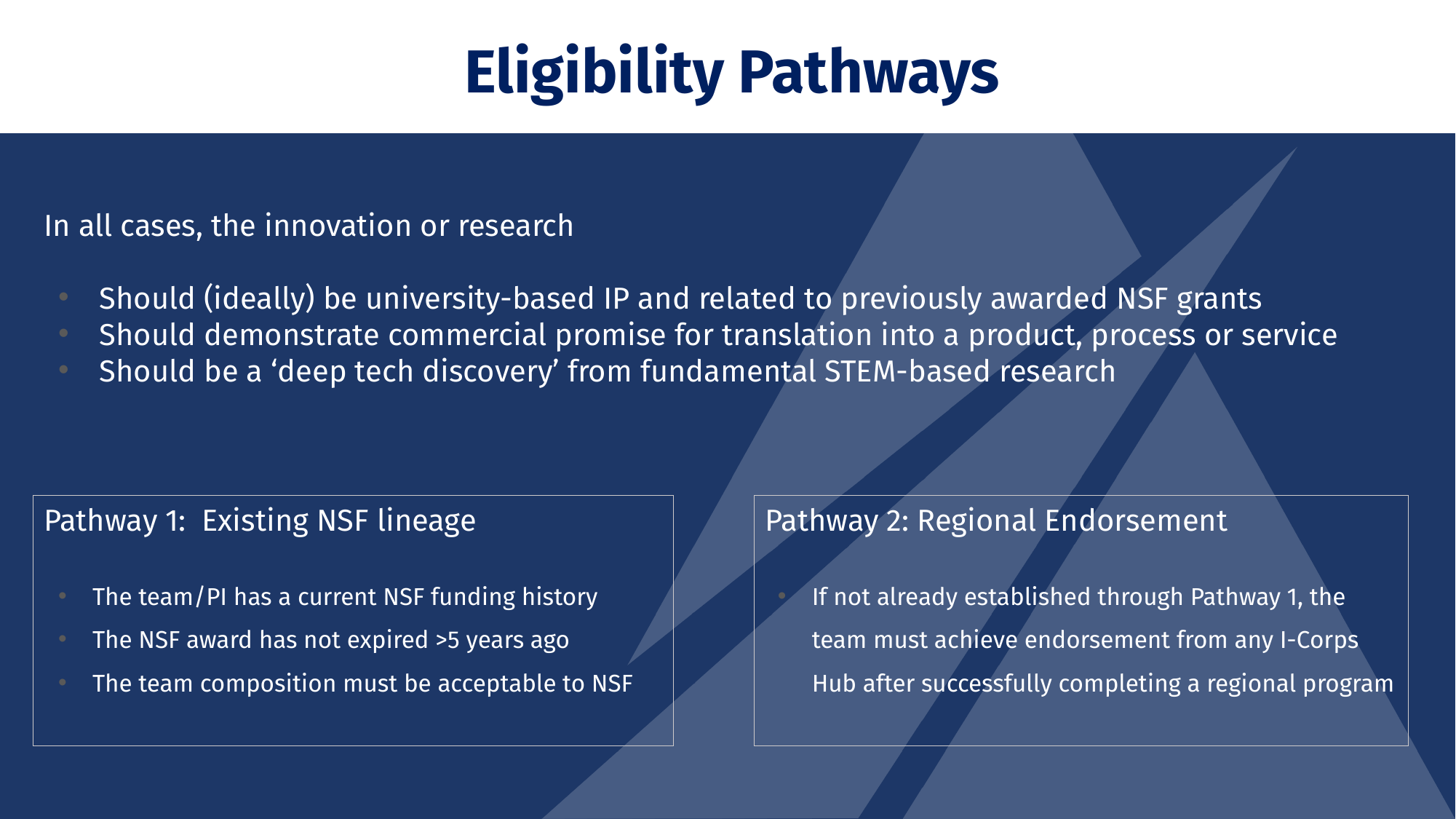

Eligibility Pathways
In all cases, the innovation or research

Should (ideally) be university-based IP and related to previously awarded NSF grants
Should demonstrate commercial promise for translation into a product, process or service
Should be a ‘deep tech discovery’ from fundamental STEM-based research
Pathway 1:  Existing NSF lineage

The team/PI has a current NSF funding history
The NSF award has not expired >5 years ago
The team composition must be acceptable to NSF

Pathway 2: Regional Endorsement

If not already established through Pathway 1, the team must achieve endorsement from any I-Corps Hub after successfully completing a regional program